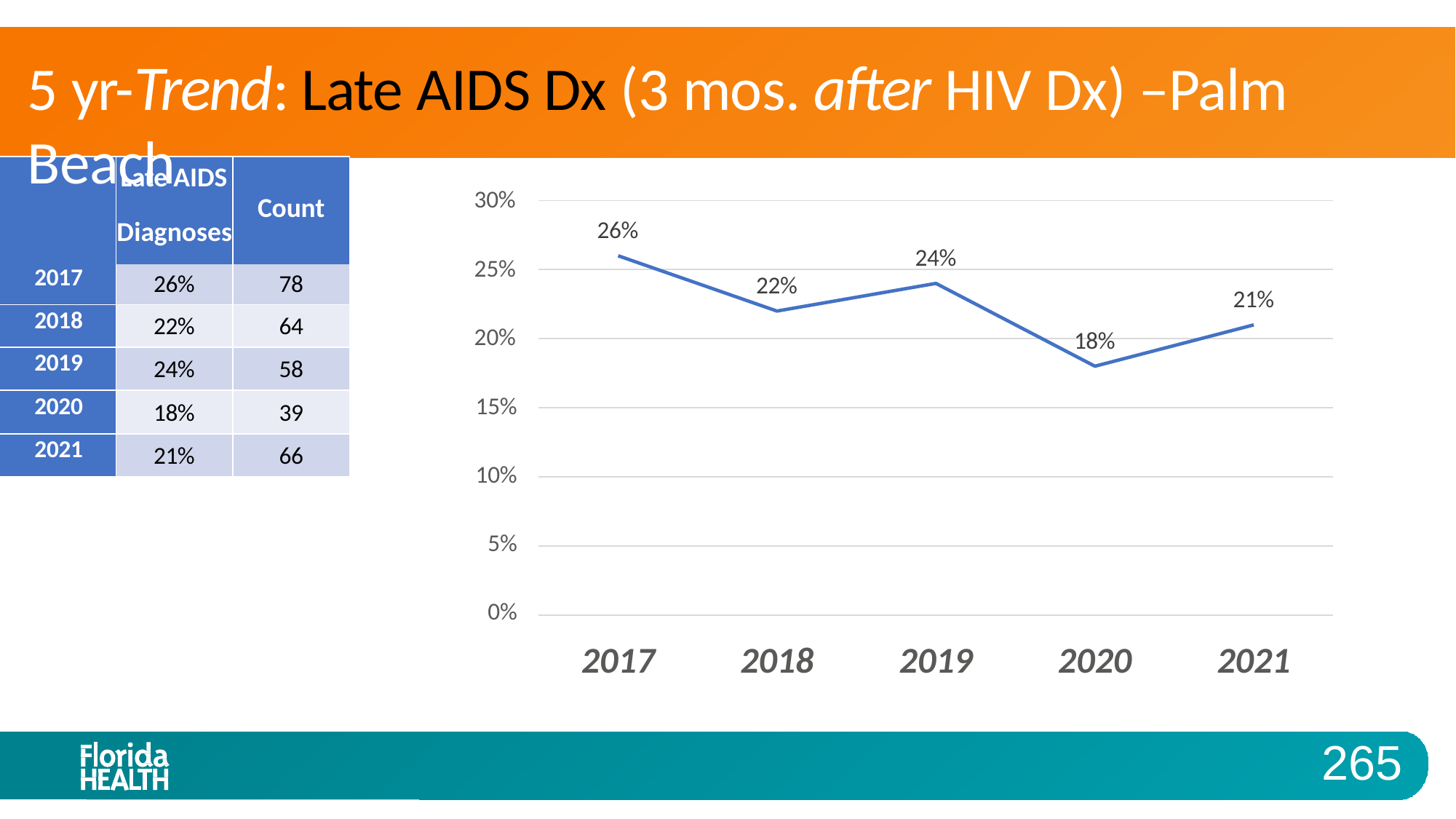

# 5 yr-Trend: Late AIDS Dx (3 mos. after HIV Dx) –Palm Beach
|  | Late AIDS Diagnoses | Count |
| --- | --- | --- |
| 2017 | 26% | 78 |
| 2018 | 22% | 64 |
| 2019 | 24% | 58 |
| 2020 | 18% | 39 |
| 2021 | 21% | 66 |
30%
26%

24%
25%

22%

21%
20%
18%

15%

10%

5%

0%

2017
2018
2019
2020
2021
265